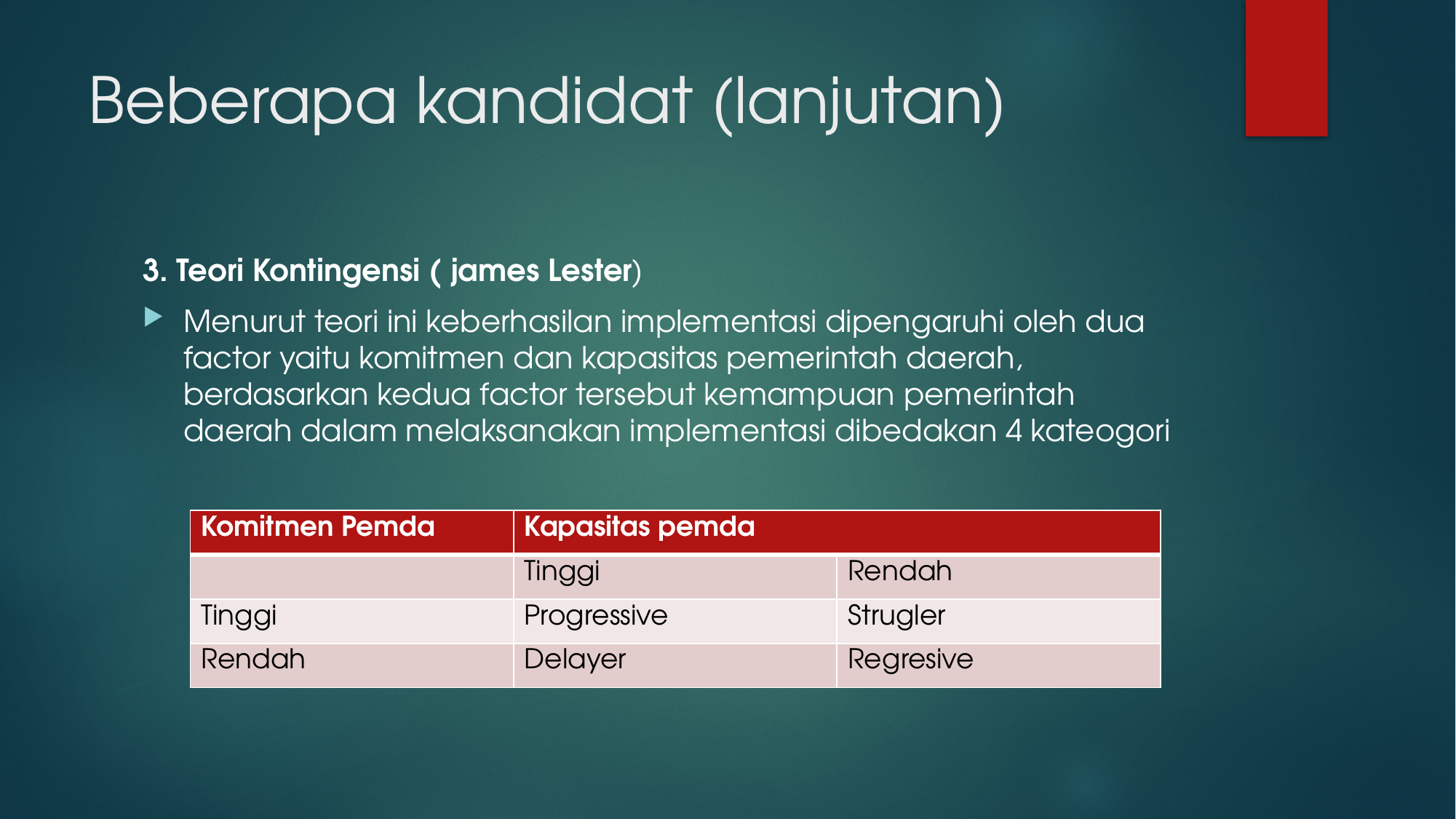

# Beberapa kandidat (lanjutan)
3. Teori Kontingensi ( james Lester)
Menurut teori ini keberhasilan implementasi dipengaruhi oleh dua factor yaitu komitmen dan kapasitas pemerintah daerah, berdasarkan kedua factor tersebut kemampuan pemerintah daerah dalam melaksanakan implementasi dibedakan 4 kateogori

| Komitmen Pemda | Kapasitas pemda |  |
| --- | --- | --- |
|  | Tinggi | Rendah |
| Tinggi | Progressive | Strugler |
| Rendah | Delayer | Regresive |